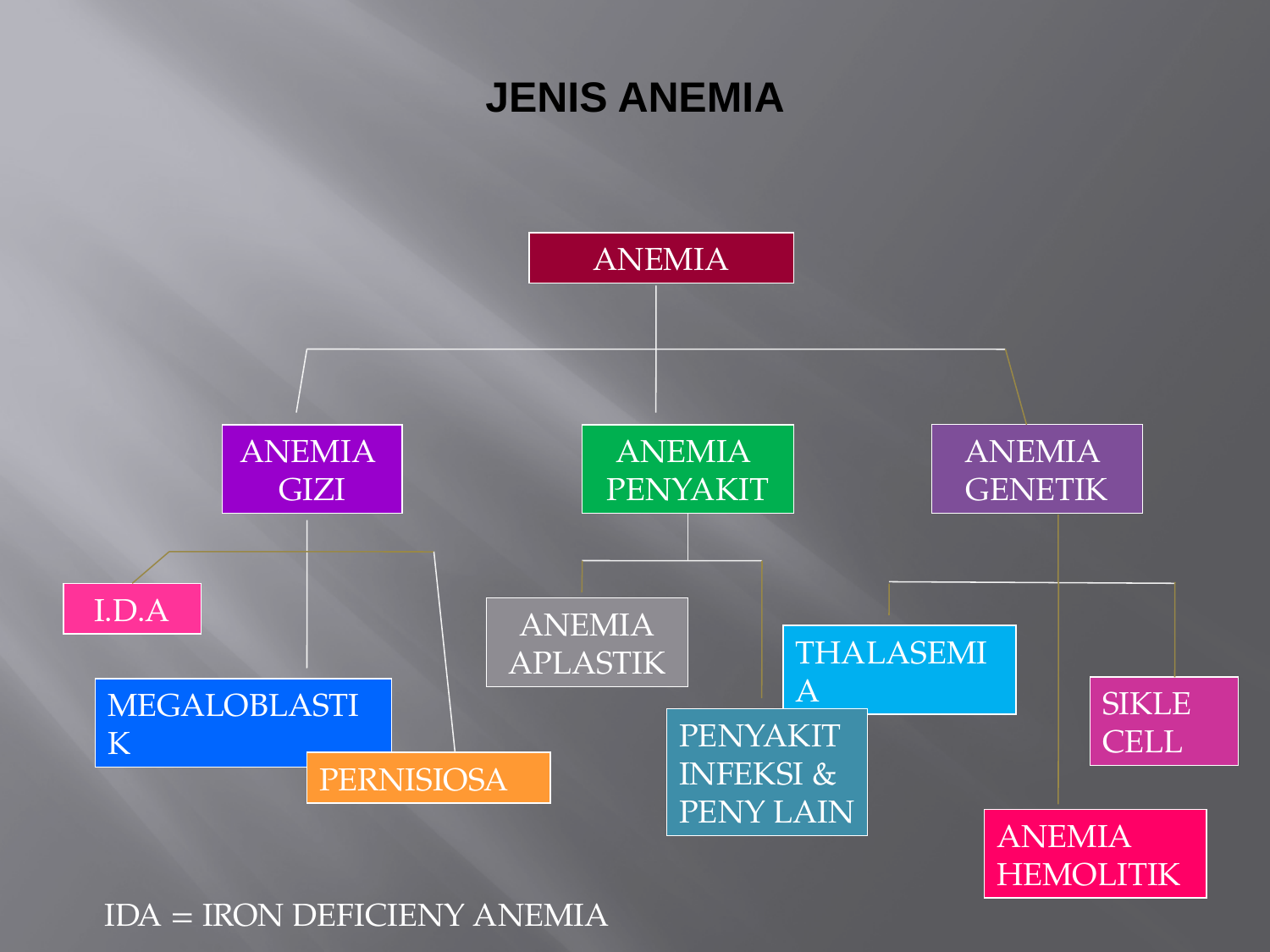

# JENIS ANEMIA
ANEMIA
ANEMIA
GIZI
ANEMIA  PENYAKIT
ANEMIA
GENETIK
I.D.A
ANEMIA APLASTIK
THALASEMIA
SIKLE CELL
MEGALOBLASTIK
PENYAKIT INFEKSI & PENY LAIN
PERNISIOSA
ANEMIA HEMOLITIK
IDA = IRON DEFICIENY ANEMIA